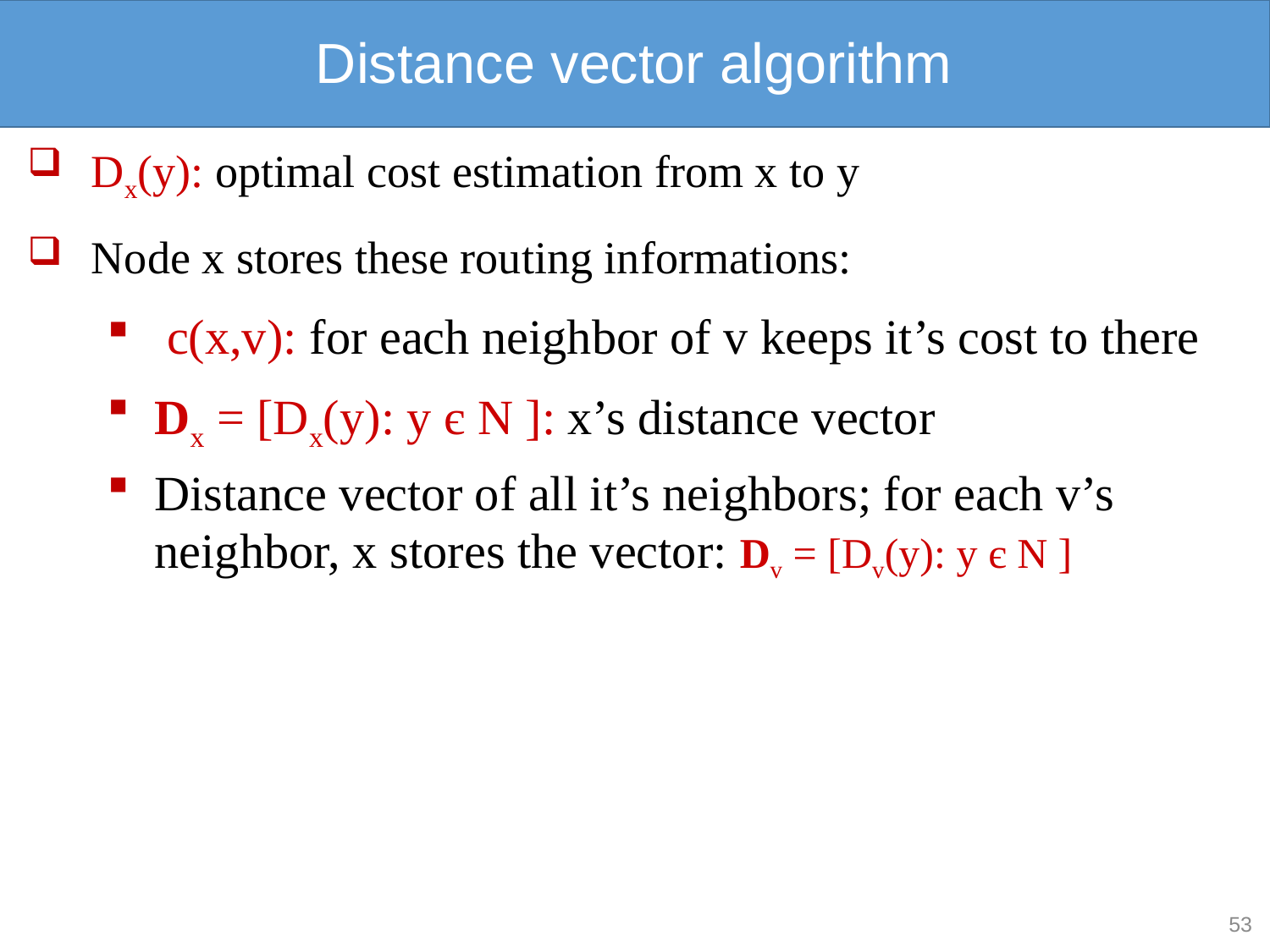

Distance vector algorithm
Dx(y): optimal cost estimation from x to y
Node x stores these routing informations:
 c(x,v): for each neighbor of v keeps it’s cost to there
Dx = [Dx(y): y є N ]: x’s distance vector
Distance vector of all it’s neighbors; for each v’s neighbor, x stores the vector: Dv = [Dv(y): y є N ]

53